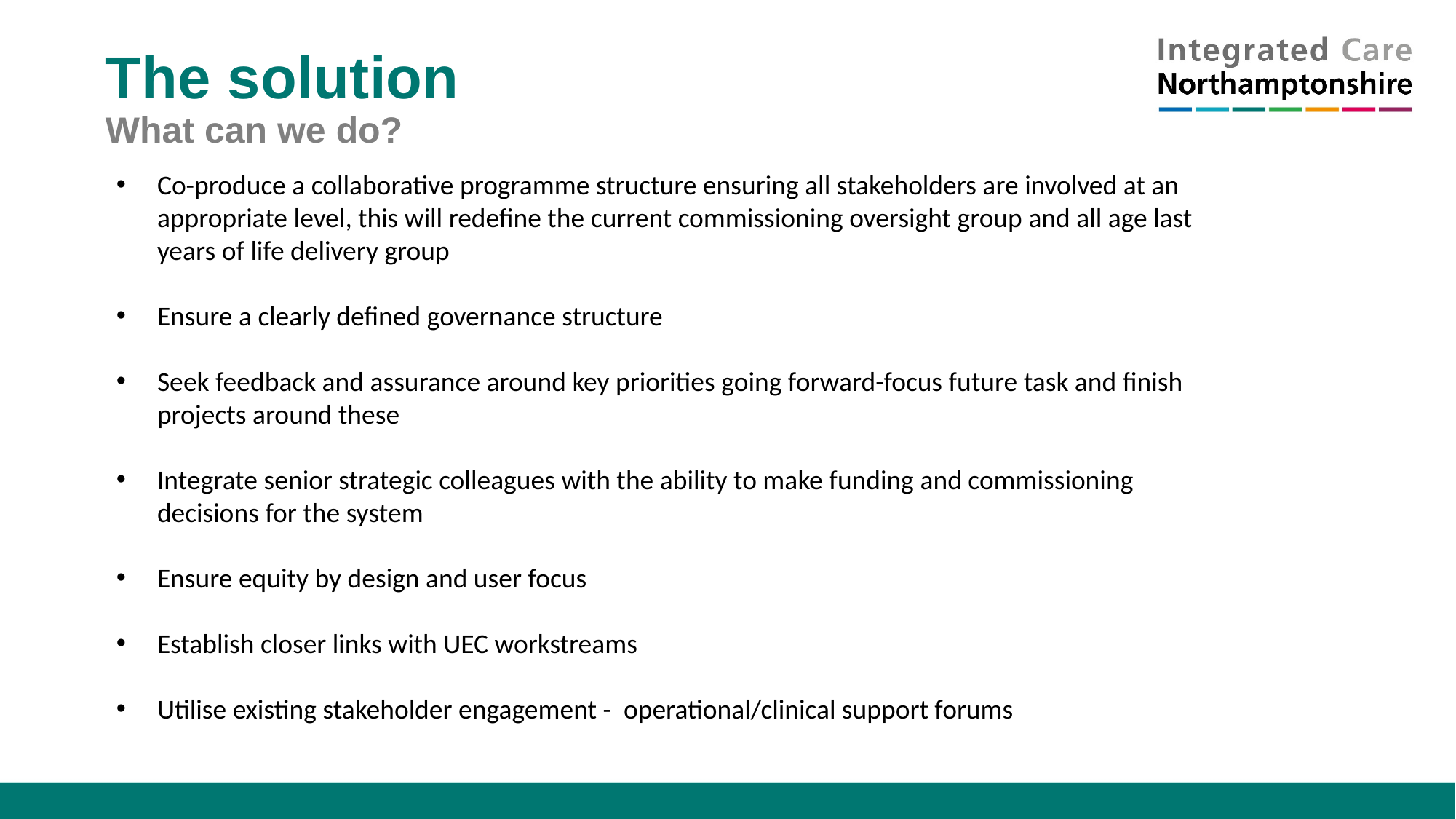

# The solution What can we do?

Co-produce a collaborative programme structure ensuring all stakeholders are involved at an appropriate level, this will redefine the current commissioning oversight group and all age last years of life delivery group

Ensure a clearly defined governance structure

Seek feedback and assurance around key priorities going forward-focus future task and finish projects around these

Integrate senior strategic colleagues with the ability to make funding and commissioning decisions for the system

Ensure equity by design and user focus

Establish closer links with UEC workstreams

Utilise existing stakeholder engagement -  operational/clinical support forums